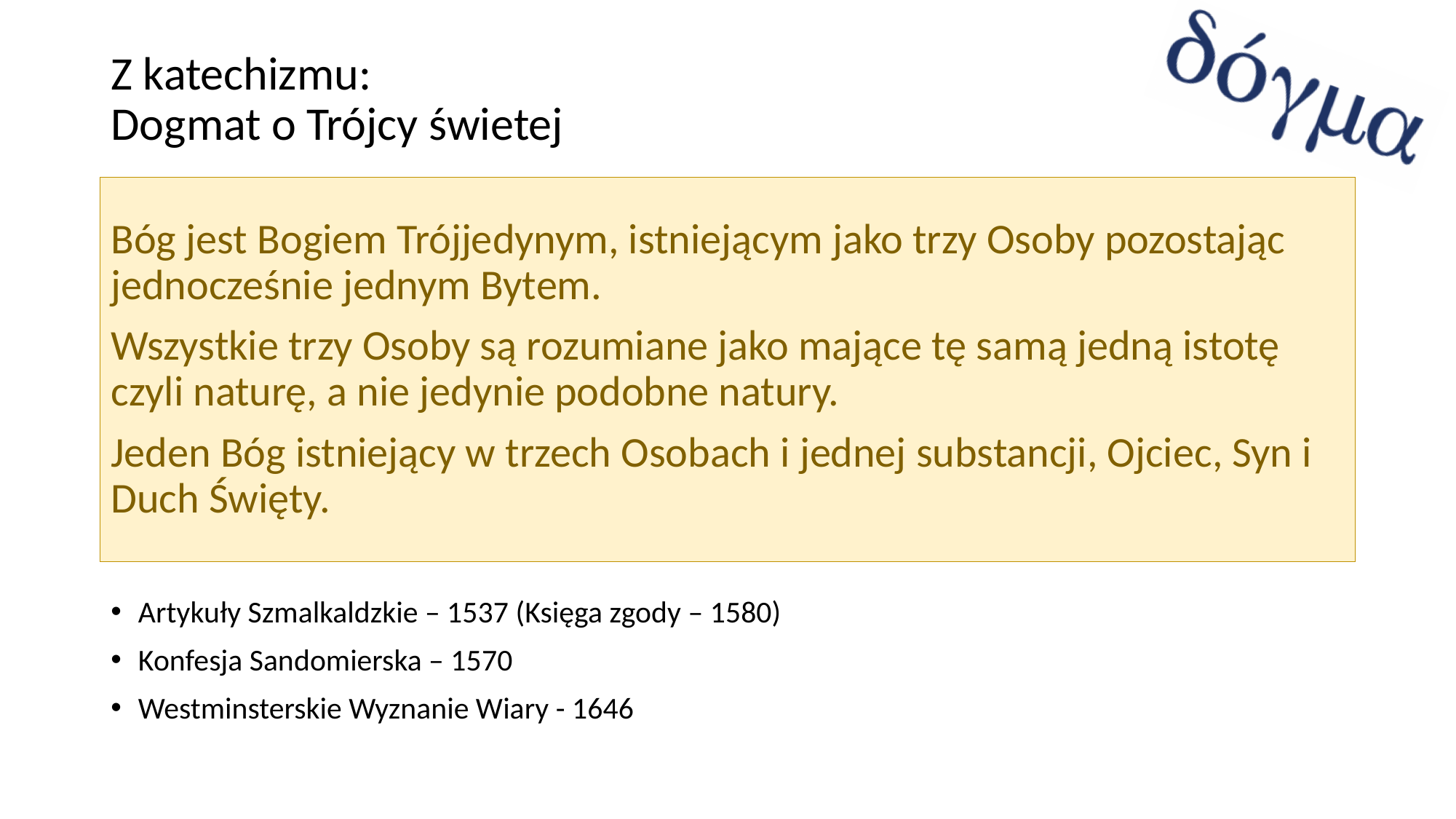

# Z katechizmu: Dogmat o Trójcy świetej
Bóg jest Bogiem Trójjedynym, istniejącym jako trzy Osoby pozostając jednocześnie jednym Bytem.
Wszystkie trzy Osoby są rozumiane jako mające tę samą jedną istotę czyli naturę, a nie jedynie podobne natury.
Jeden Bóg istniejący w trzech Osobach i jednej substancji, Ojciec, Syn i Duch Święty.
Artykuły Szmalkaldzkie – 1537 (Księga zgody – 1580)
Konfesja Sandomierska – 1570
Westminsterskie Wyznanie Wiary - 1646